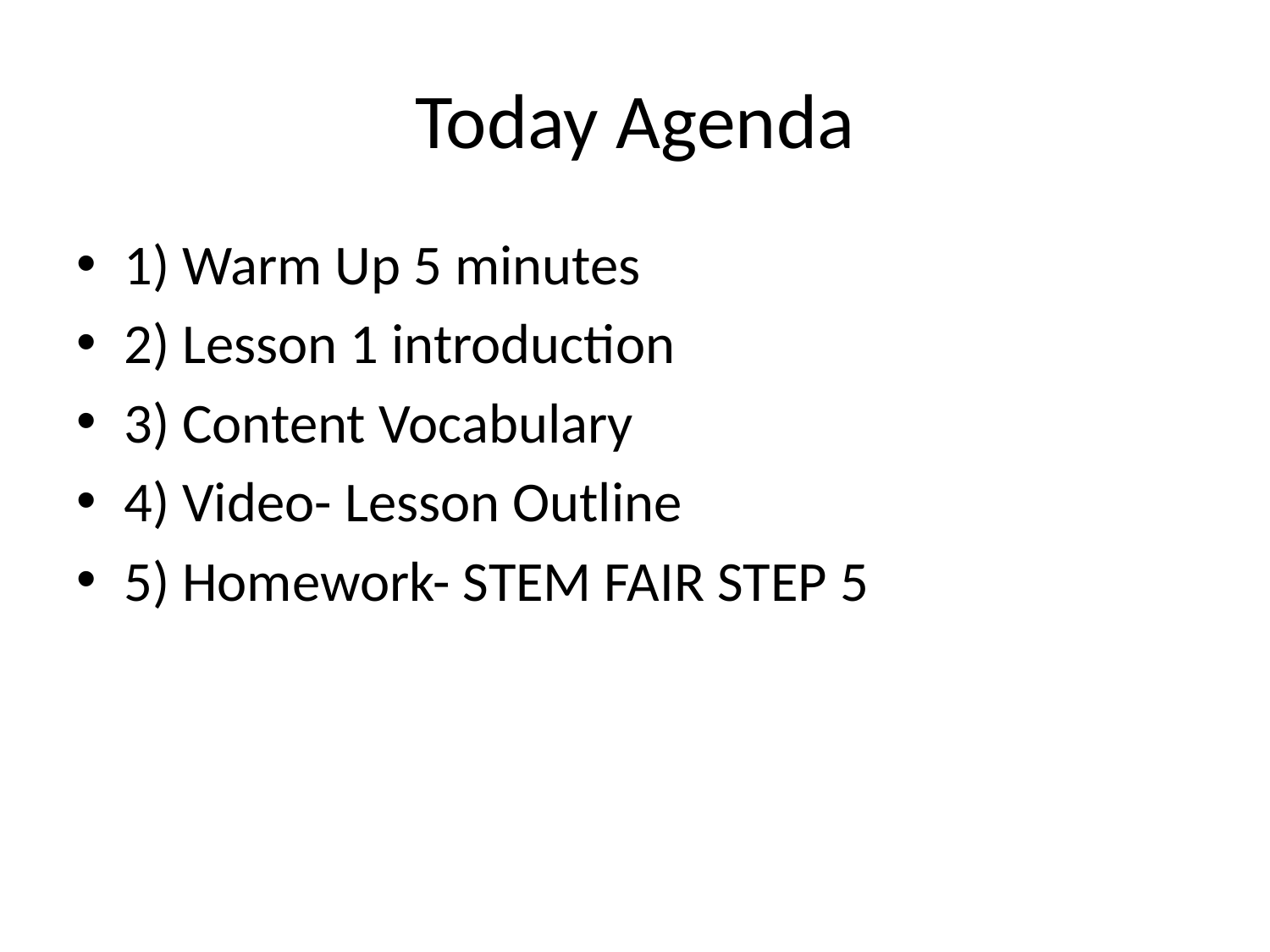

# Today Agenda
1) Warm Up 5 minutes
2) Lesson 1 introduction
3) Content Vocabulary
4) Video- Lesson Outline
5) Homework- STEM FAIR STEP 5